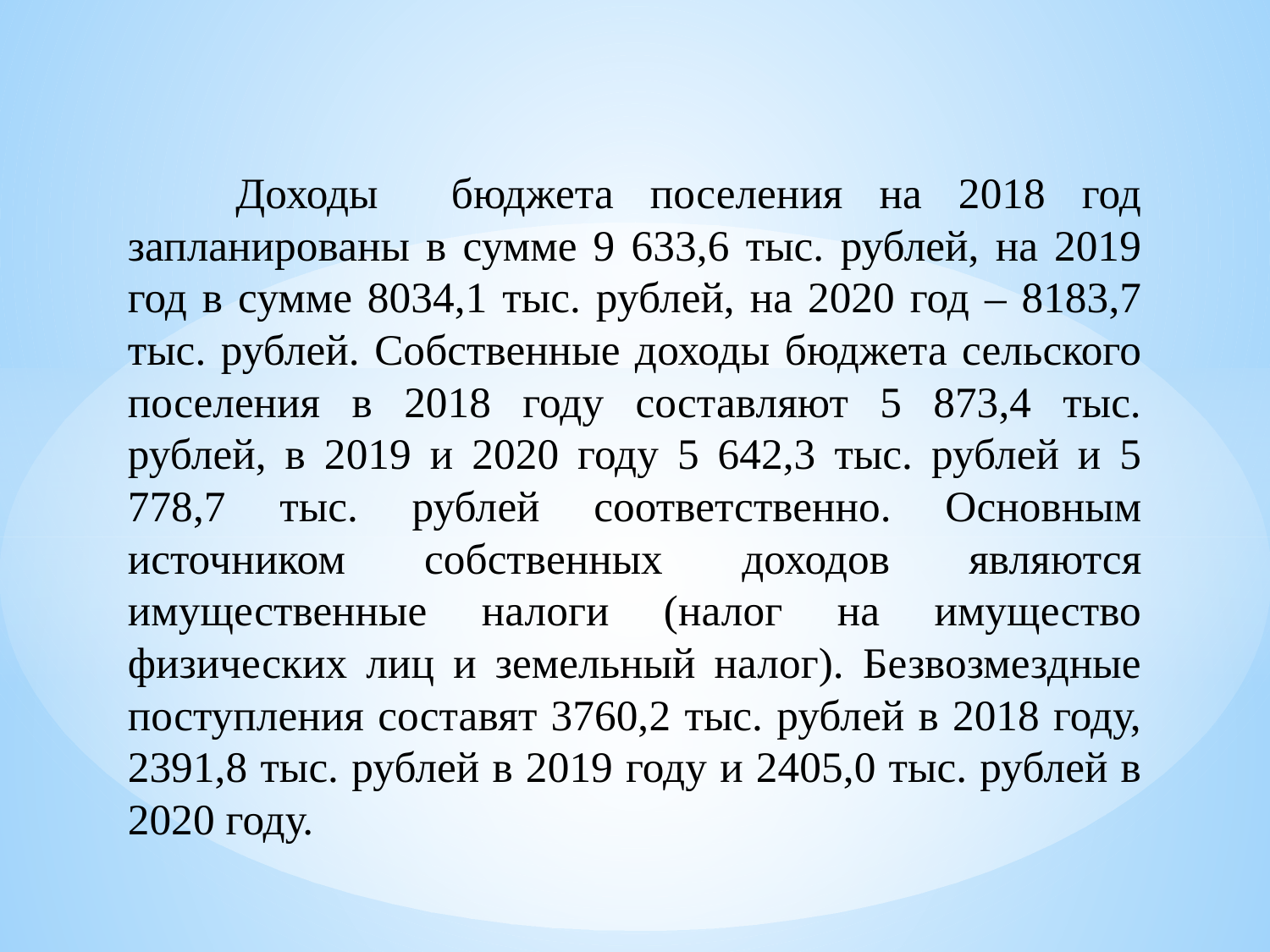

Доходы  бюджета поселения на 2018 год запланированы в сумме 9 633,6 тыс. рублей, на 2019 год в сумме 8034,1 тыс. рублей, на 2020 год – 8183,7 тыс. рублей. Собственные доходы бюджета сельского поселения в 2018 году составляют 5 873,4 тыс. рублей, в 2019 и 2020 году 5 642,3 тыс. рублей и 5 778,7 тыс. рублей соответственно. Основным источником собственных доходов являются имущественные налоги (налог на имущество физических лиц и земельный налог). Безвозмездные поступления составят 3760,2 тыс. рублей в 2018 году, 2391,8 тыс. рублей в 2019 году и 2405,0 тыс. рублей в 2020 году.